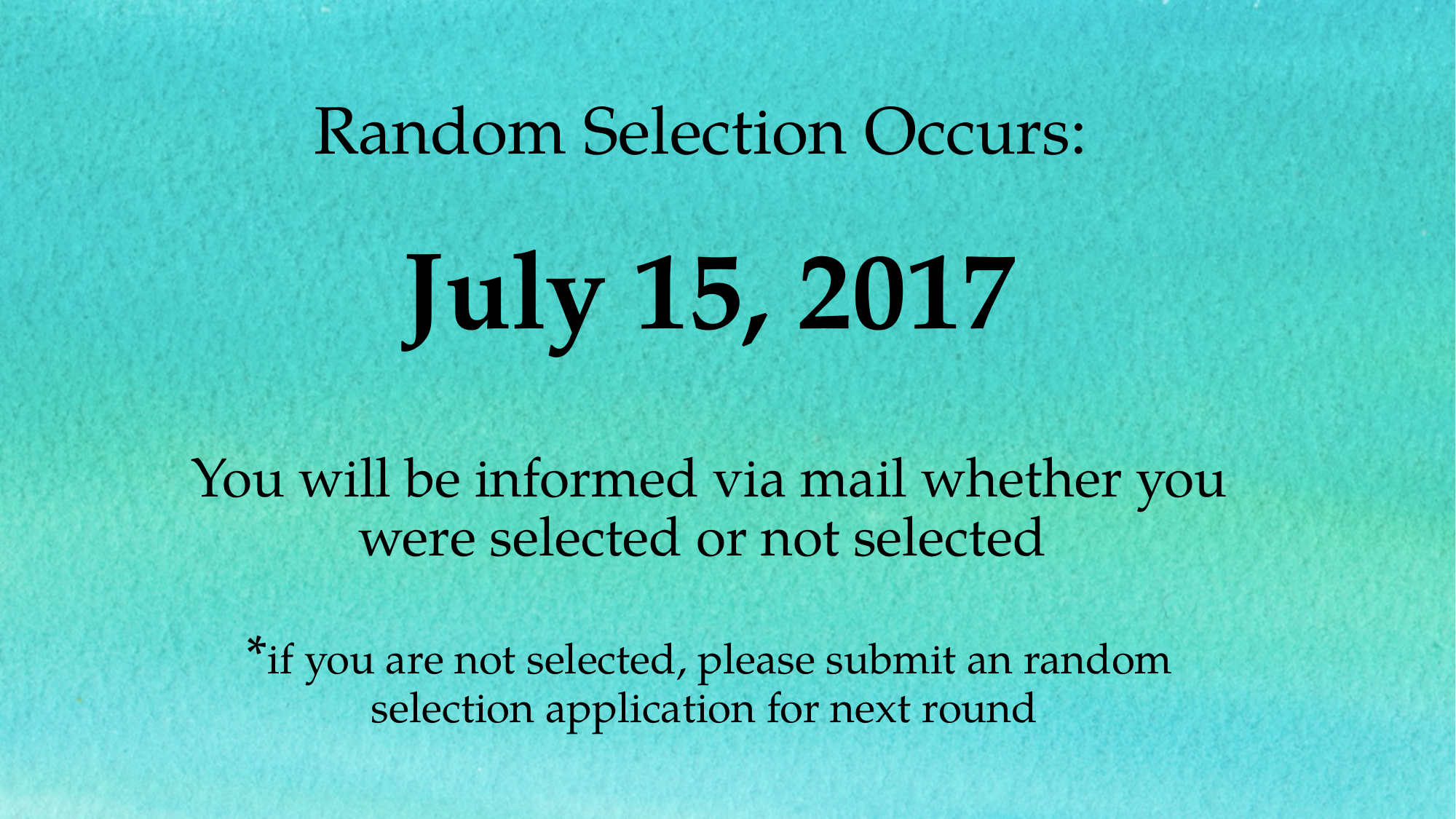

Random Selection Occurs:

July 15, 2017
# You will be informed via mail whether you were selected or not selected *if you are not selected, please submit an random selection application for next round